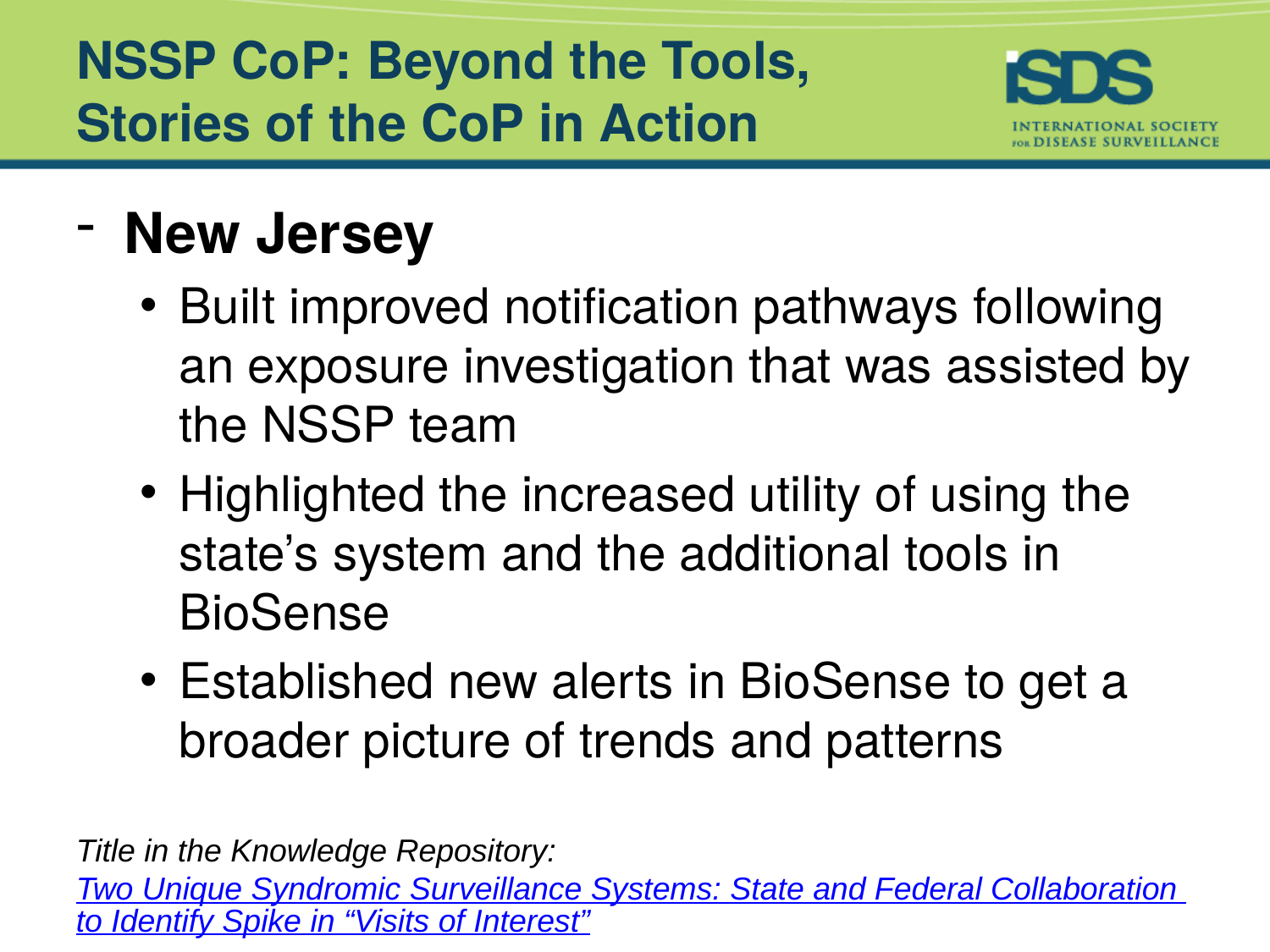

NSSP CoP: Beyond the Tools,
Stories of the CoP in Action
New Jersey
Built improved notification pathways following an exposure investigation that was assisted by the NSSP team
Highlighted the increased utility of using the state’s system and the additional tools in BioSense
Established new alerts in BioSense to get a broader picture of trends and patterns

Title in the Knowledge Repository: Two Unique Syndromic Surveillance Systems: State and Federal Collaboration to Identify Spike in “Visits of Interest”